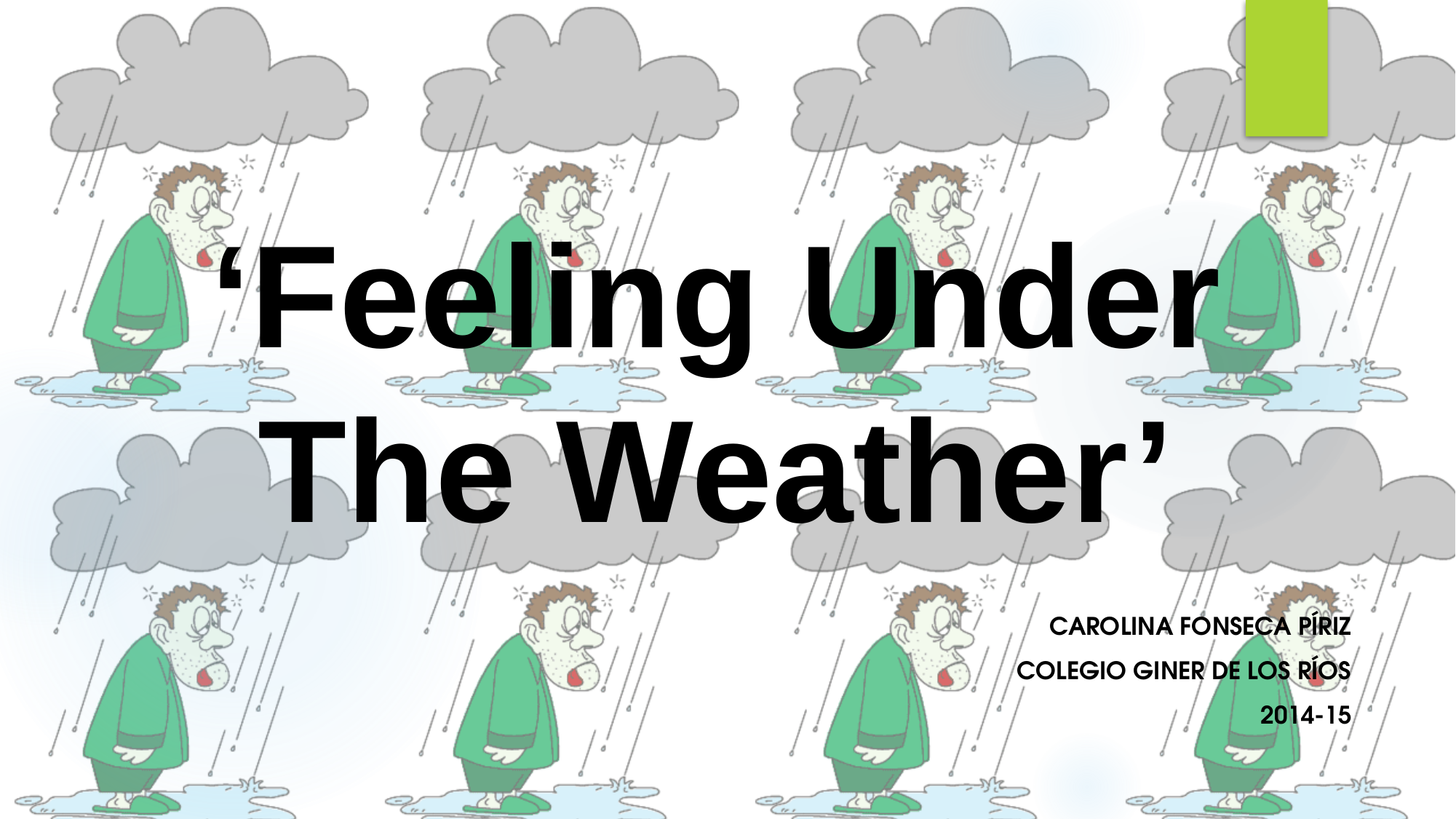

# ‘Feeling Under The Weather’
Carolina Fonseca Píriz
Colegio Giner de los ríos
2014-15